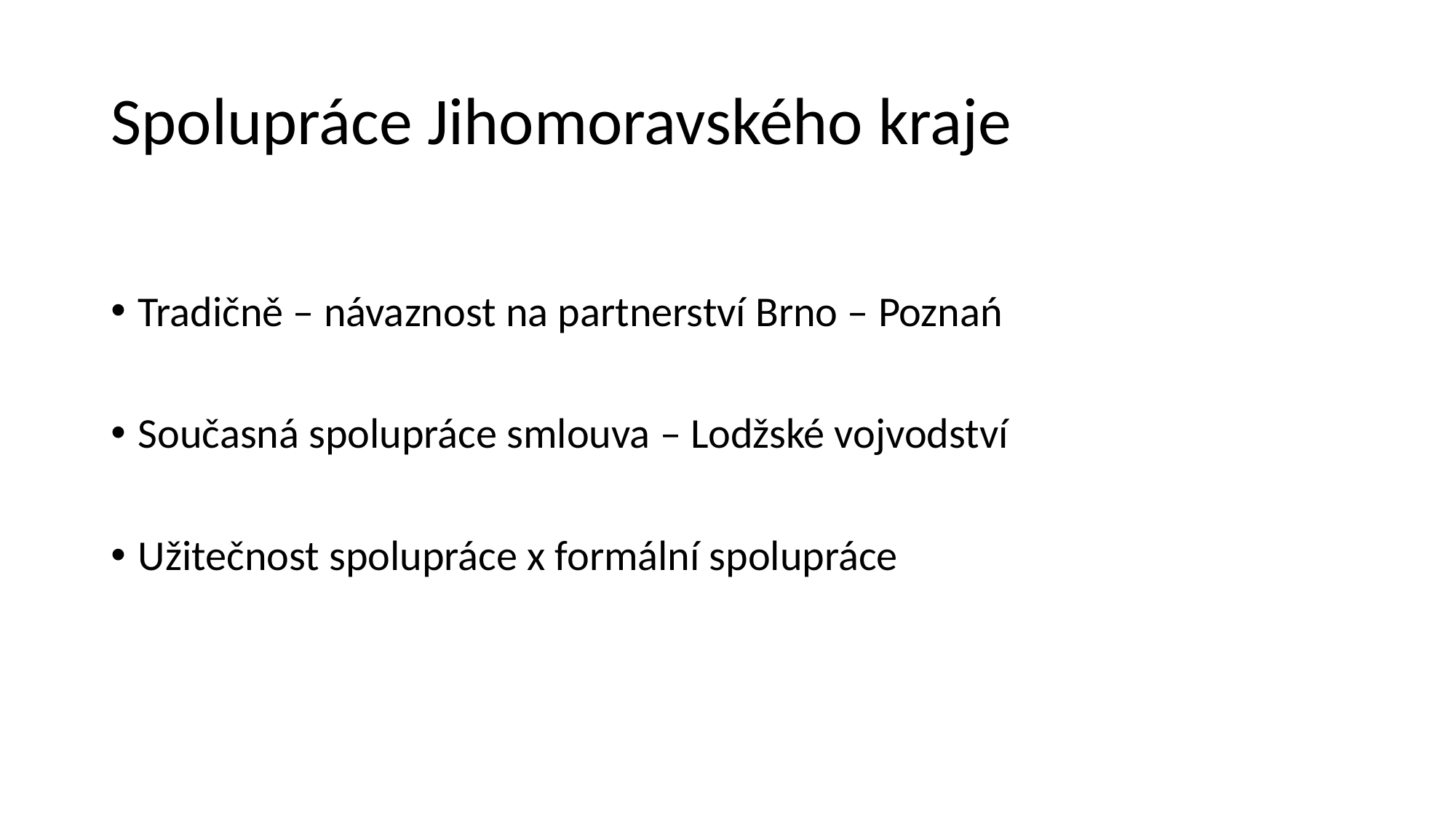

# Spolupráce Jihomoravského kraje

Tradičně – návaznost na partnerství Brno – Poznań

Současná spolupráce smlouva – Lodžské vojvodství

Užitečnost spolupráce x formální spolupráce